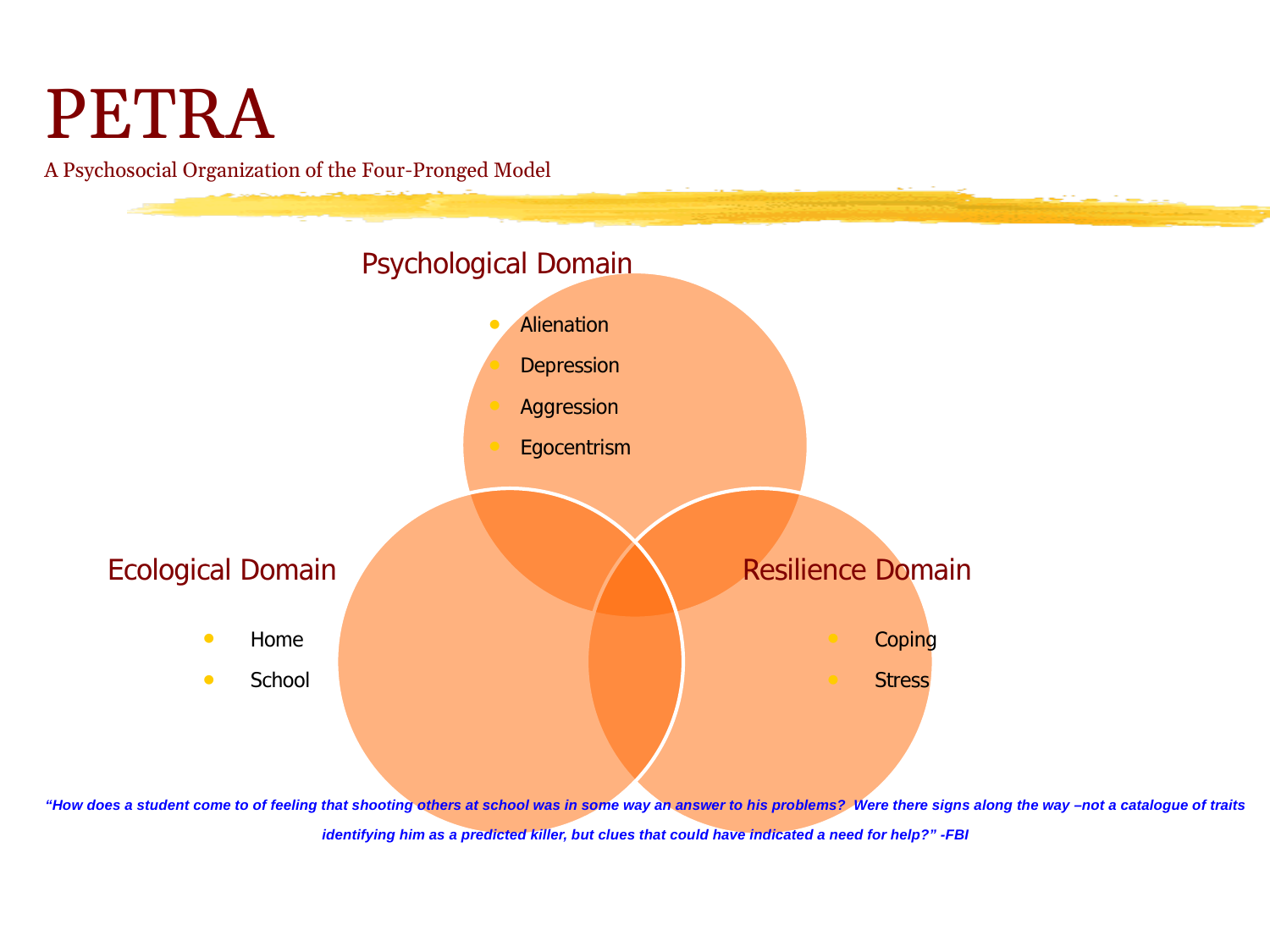

# PETRA
A Psychosocial Organization of the Four-Pronged Model
Psychological Domain

Alienation
Depression
Aggression
Egocentrism

Ecological Domain
Resilience Domain
Home
School
Coping
Stress
“How does a student come to of feeling that shooting others at school was in some way an answer to his problems?  Were there signs along the way –not a catalogue of traits identifying him as a predicted killer, but clues that could have indicated a need for help?” -FBI